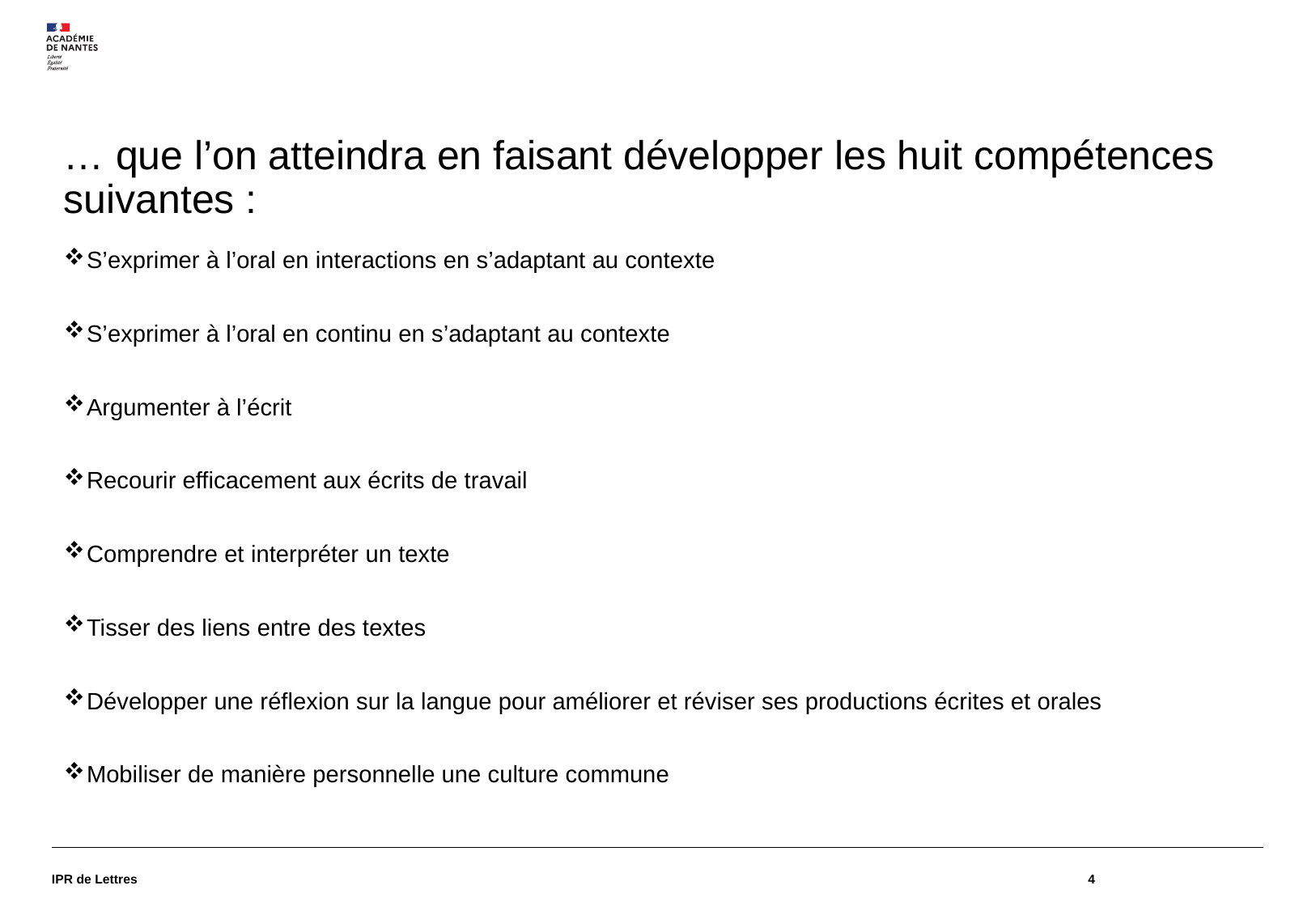

# … que l’on atteindra en faisant développer les huit compétences suivantes :
S’exprimer à l’oral en interactions en s’adaptant au contexte

S’exprimer à l’oral en continu en s’adaptant au contexte

Argumenter à l’écrit

Recourir efficacement aux écrits de travail

Comprendre et interpréter un texte

Tisser des liens entre des textes

Développer une réflexion sur la langue pour améliorer et réviser ses productions écrites et orales

Mobiliser de manière personnelle une culture commune

IPR de Lettres
4